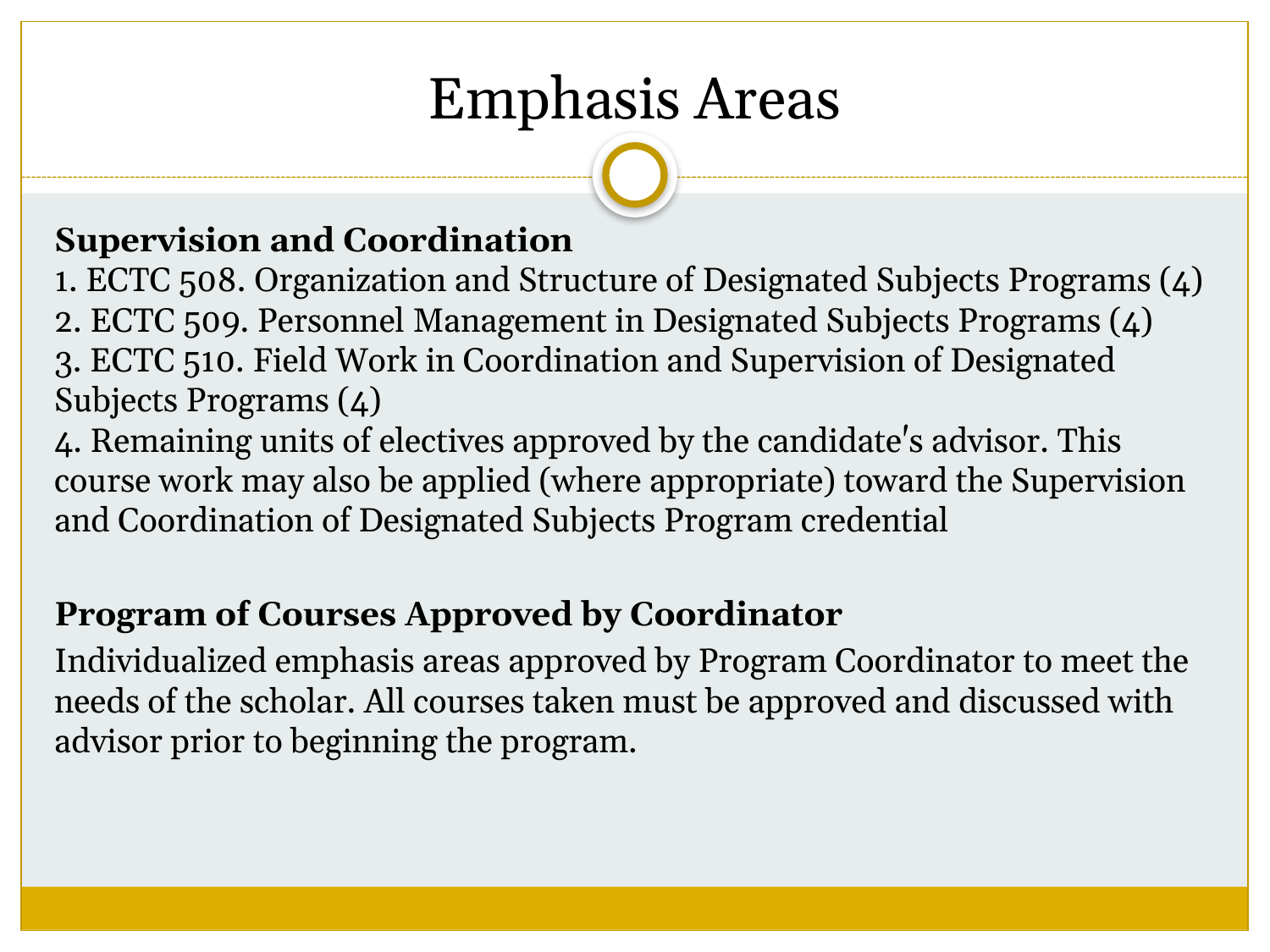

# Emphasis Areas
Supervision and Coordination
1. ECTC 508. Organization and Structure of Designated Subjects Programs (4)
2. ECTC 509. Personnel Management in Designated Subjects Programs (4)
3. ECTC 510. Field Work in Coordination and Supervision of Designated Subjects Programs (4)
4. Remaining units of electives approved by the candidate's advisor. This course work may also be applied (where appropriate) toward the Supervision and Coordination of Designated Subjects Program credential

Program of Courses Approved by Coordinator
Individualized emphasis areas approved by Program Coordinator to meet the needs of the scholar. All courses taken must be approved and discussed with advisor prior to beginning the program.